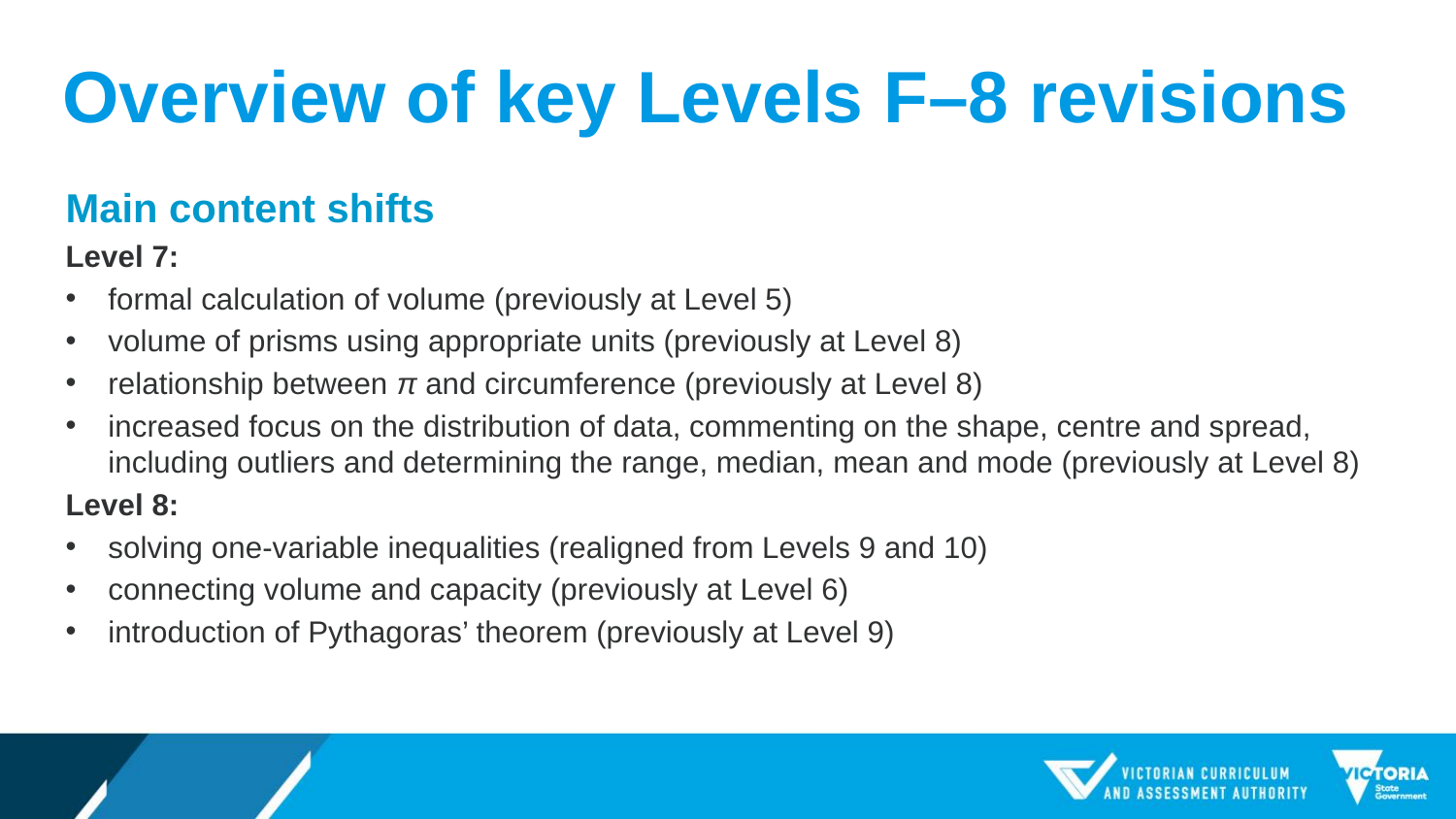

# Overview of key Levels F–8 revisions
Main content shifts
Level 7:
formal calculation of volume (previously at Level 5)
volume of prisms using appropriate units (previously at Level 8)
relationship between π and circumference (previously at Level 8)
increased focus on the distribution of data, commenting on the shape, centre and spread, including outliers and determining the range, median, mean and mode (previously at Level 8)
Level 8:
solving one-variable inequalities (realigned from Levels 9 and 10)
connecting volume and capacity (previously at Level 6)
introduction of Pythagoras’ theorem (previously at Level 9)